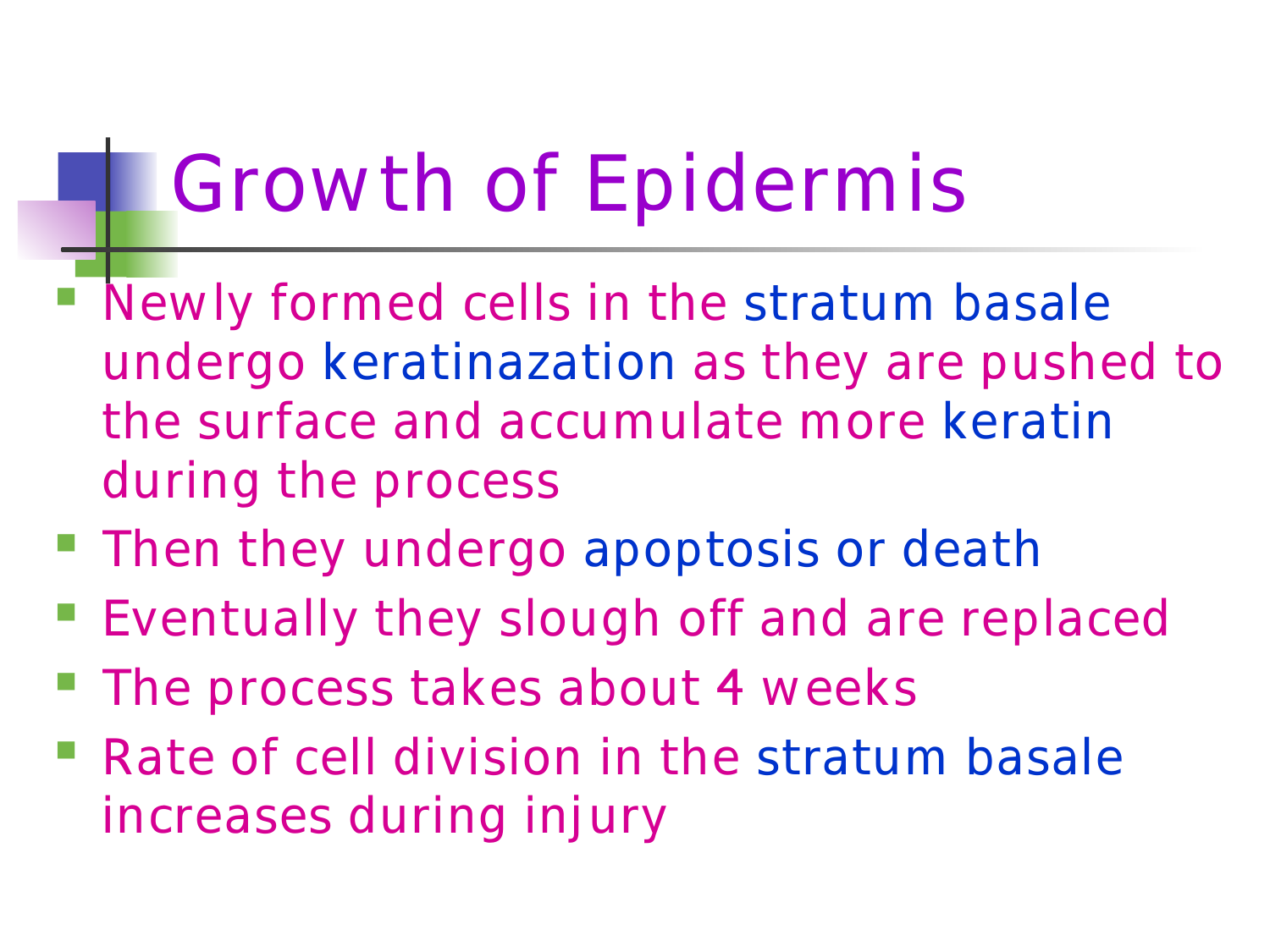

# Growth of Epidermis
Newly formed cells in the stratum basale undergo keratinazation as they are pushed to the surface and accumulate more keratin during the process
Then they undergo apoptosis or death
Eventually they slough off and are replaced
The process takes about 4 weeks
Rate of cell division in the stratum basale increases during injury